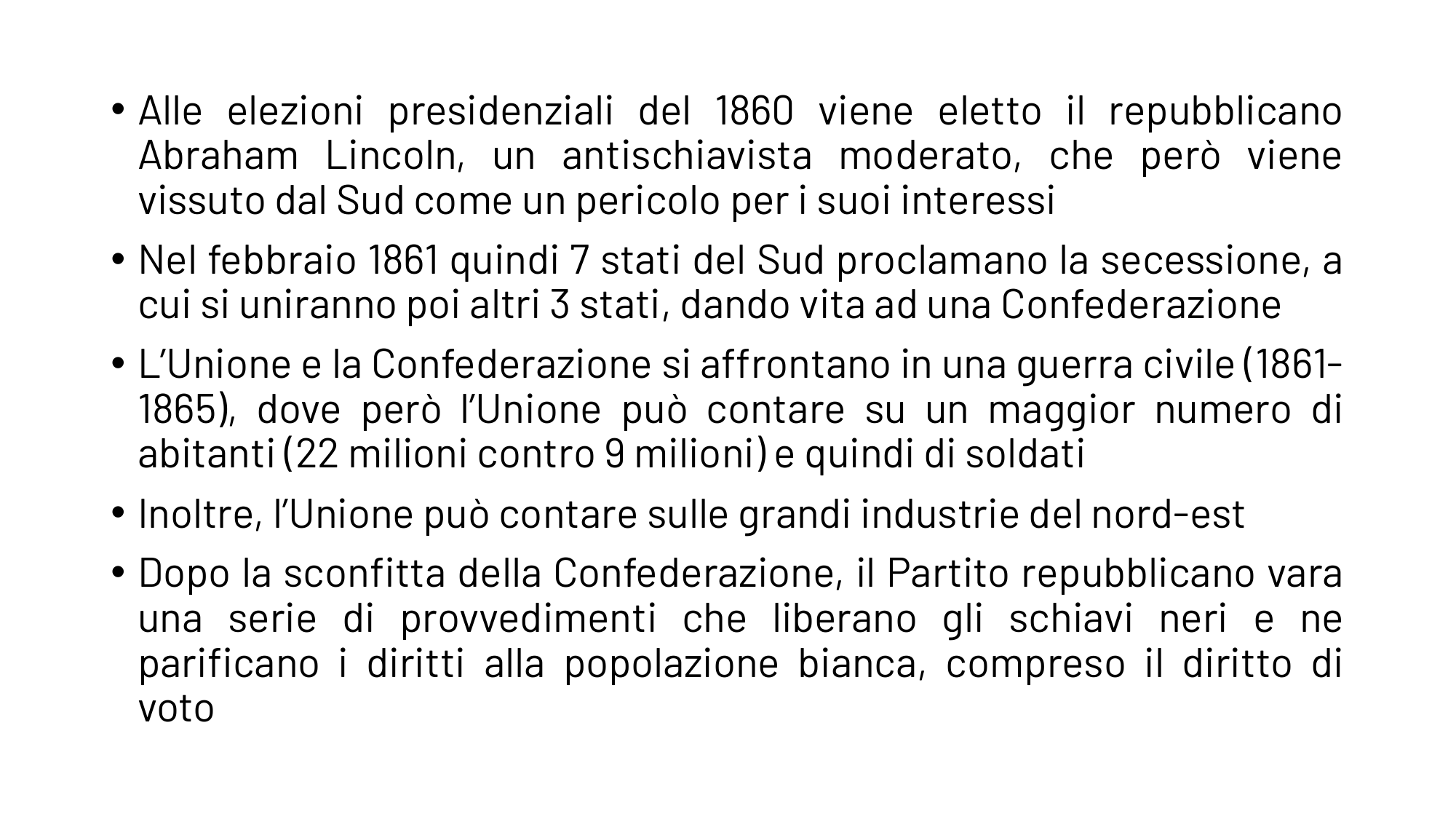

Alle elezioni presidenziali del 1860 viene eletto il repubblicano Abraham Lincoln, un antischiavista moderato, che però viene vissuto dal Sud come un pericolo per i suoi interessi
Nel febbraio 1861 quindi 7 stati del Sud proclamano la secessione, a cui si uniranno poi altri 3 stati, dando vita ad una Confederazione
L’Unione e la Confederazione si affrontano in una guerra civile (1861-1865), dove però l’Unione può contare su un maggior numero di abitanti (22 milioni contro 9 milioni) e quindi di soldati
Inoltre, l’Unione può contare sulle grandi industrie del nord-est
Dopo la sconfitta della Confederazione, il Partito repubblicano vara una serie di provvedimenti che liberano gli schiavi neri e ne parificano i diritti alla popolazione bianca, compreso il diritto di voto